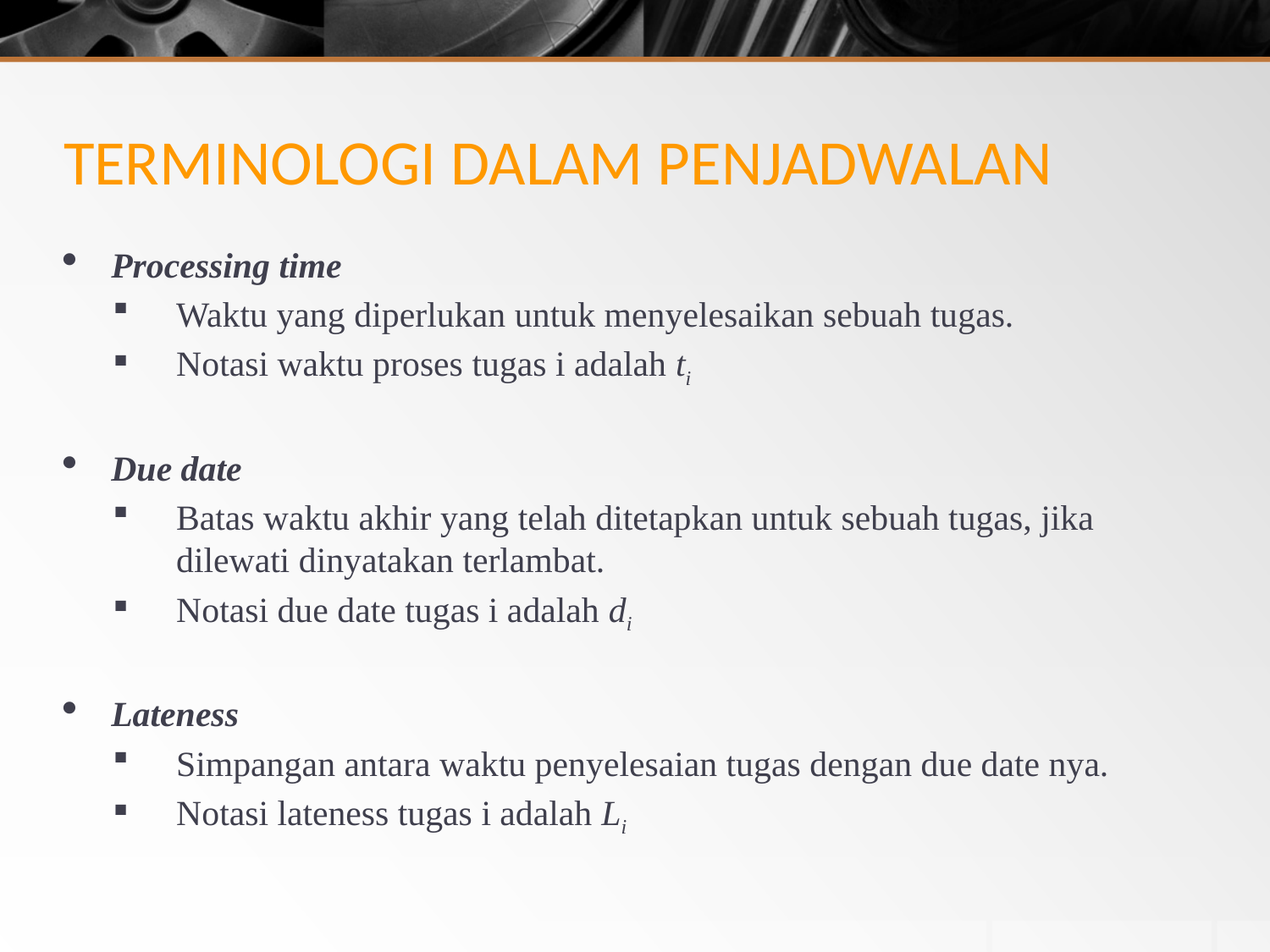

# TERMINOLOGI DALAM PENJADWALAN
Processing time
Waktu yang diperlukan untuk menyelesaikan sebuah tugas.
Notasi waktu proses tugas i adalah ti

Due date
Batas waktu akhir yang telah ditetapkan untuk sebuah tugas, jika dilewati dinyatakan terlambat.
Notasi due date tugas i adalah di

Lateness
Simpangan antara waktu penyelesaian tugas dengan due date nya.
Notasi lateness tugas i adalah Li